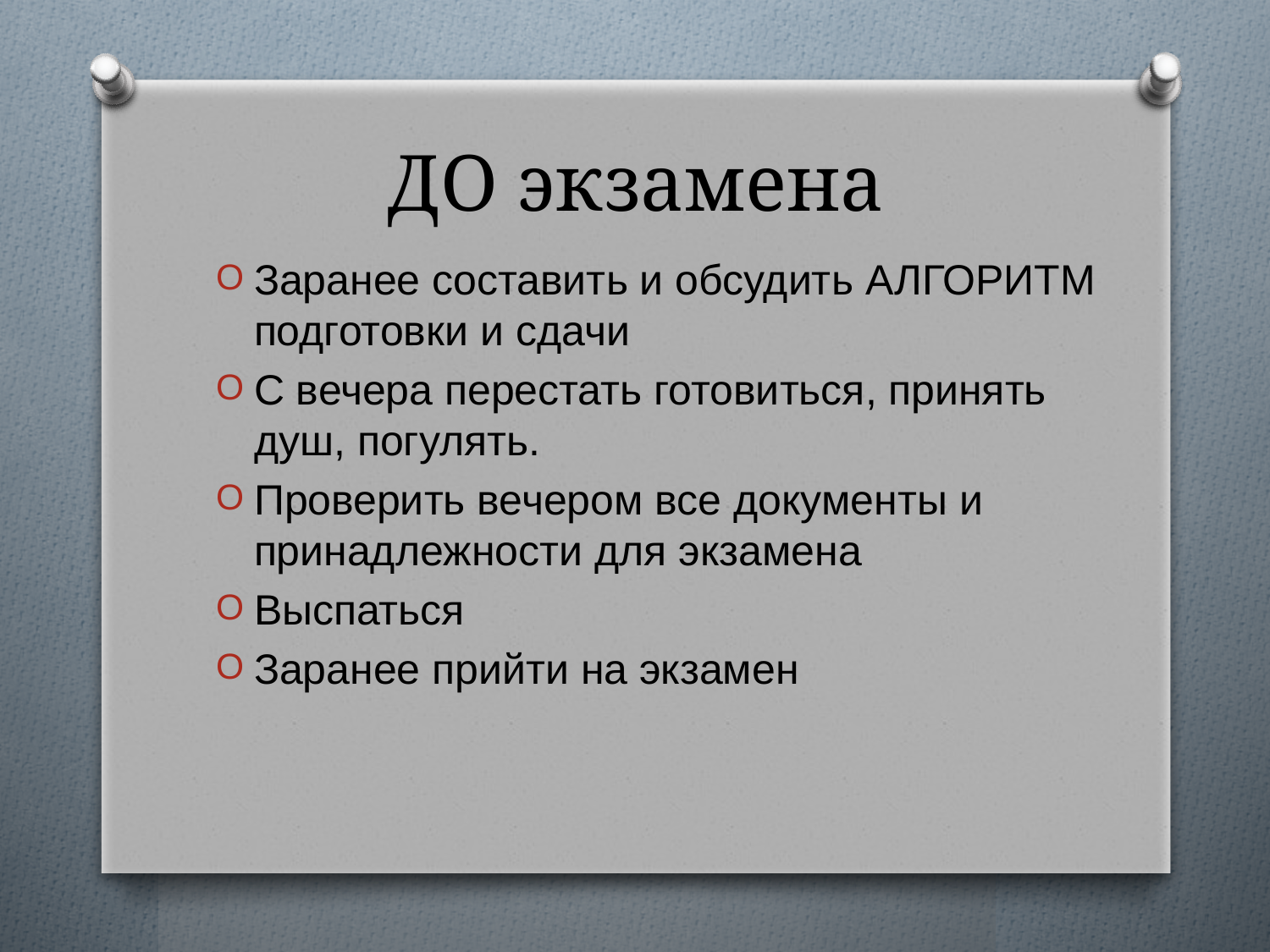

# ДО экзамена
Заранее составить и обсудить АЛГОРИТМ подготовки и сдачи
С вечера перестать готовиться, принять душ, погулять.
Проверить вечером все документы и принадлежности для экзамена
Выспаться
Заранее прийти на экзамен